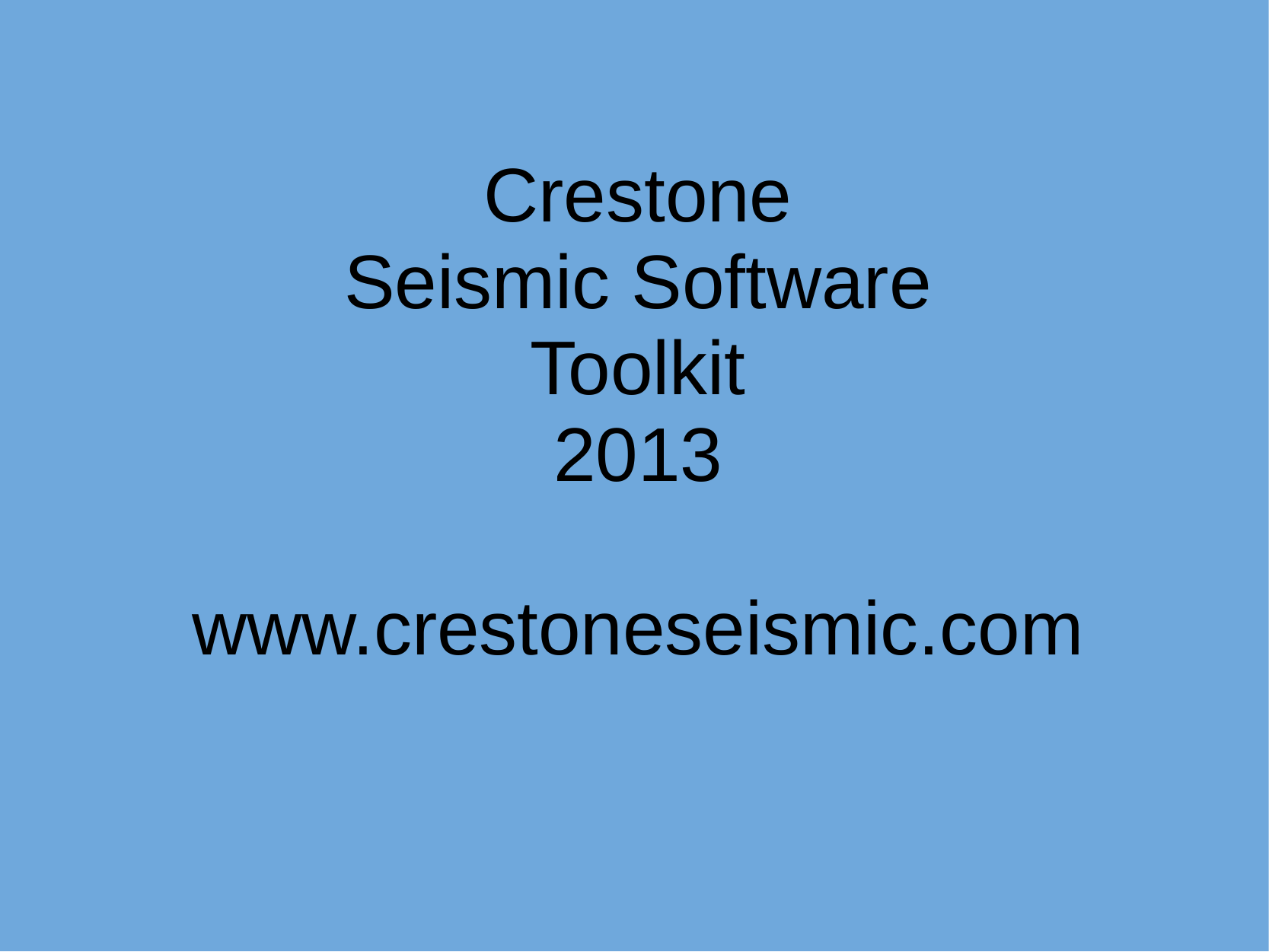

# Crestone Seismic Software Toolkit 2013 www.crestoneseismic.com